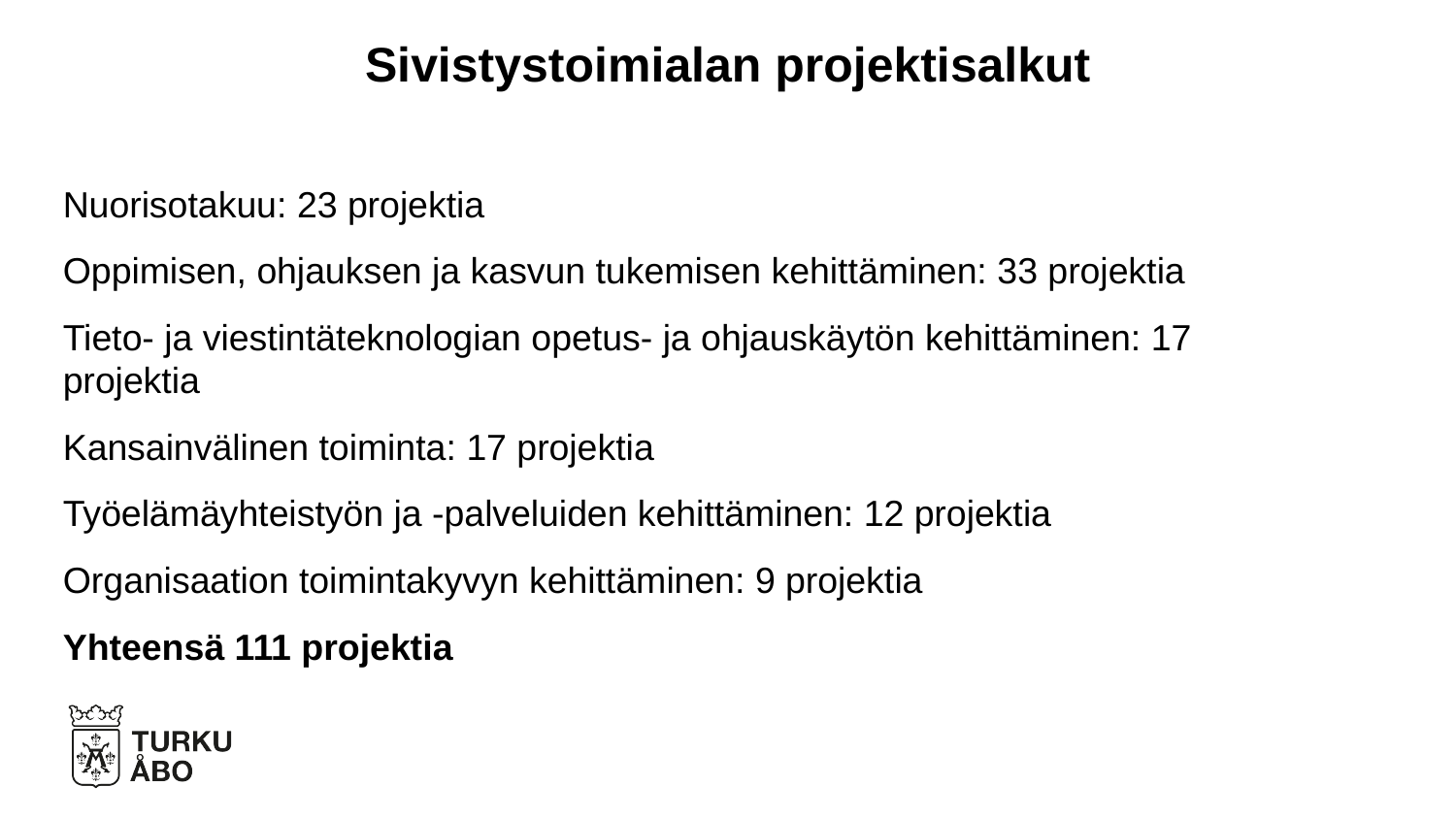

Sivistystoimialan projektisalkut
Nuorisotakuu: 23 projektia
Oppimisen, ohjauksen ja kasvun tukemisen kehittäminen: 33 projektia
Tieto- ja viestintäteknologian opetus- ja ohjauskäytön kehittäminen: 17 projektia
Kansainvälinen toiminta: 17 projektia
Työelämäyhteistyön ja -palveluiden kehittäminen: 12 projektia
Organisaation toimintakyvyn kehittäminen: 9 projektia
Yhteensä 111 projektia